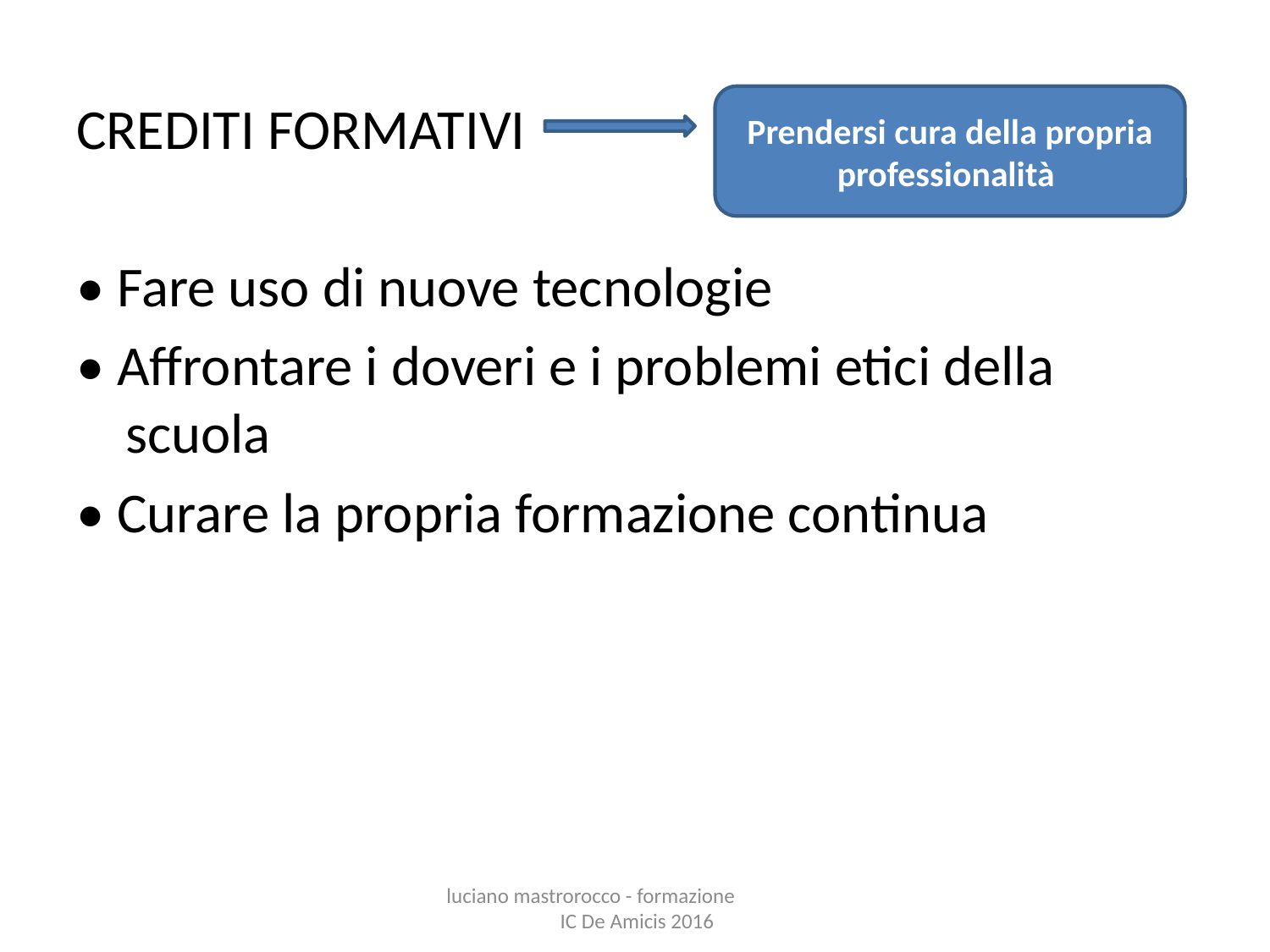

CREDITI FORMATIVI

• Fare uso di nuove tecnologie
• Affrontare i doveri e i problemi etici della scuola
• Curare la propria formazione continua
Prendersi cura della propria professionalità

luciano mastrorocco - formazione                    IC De Amicis 2016